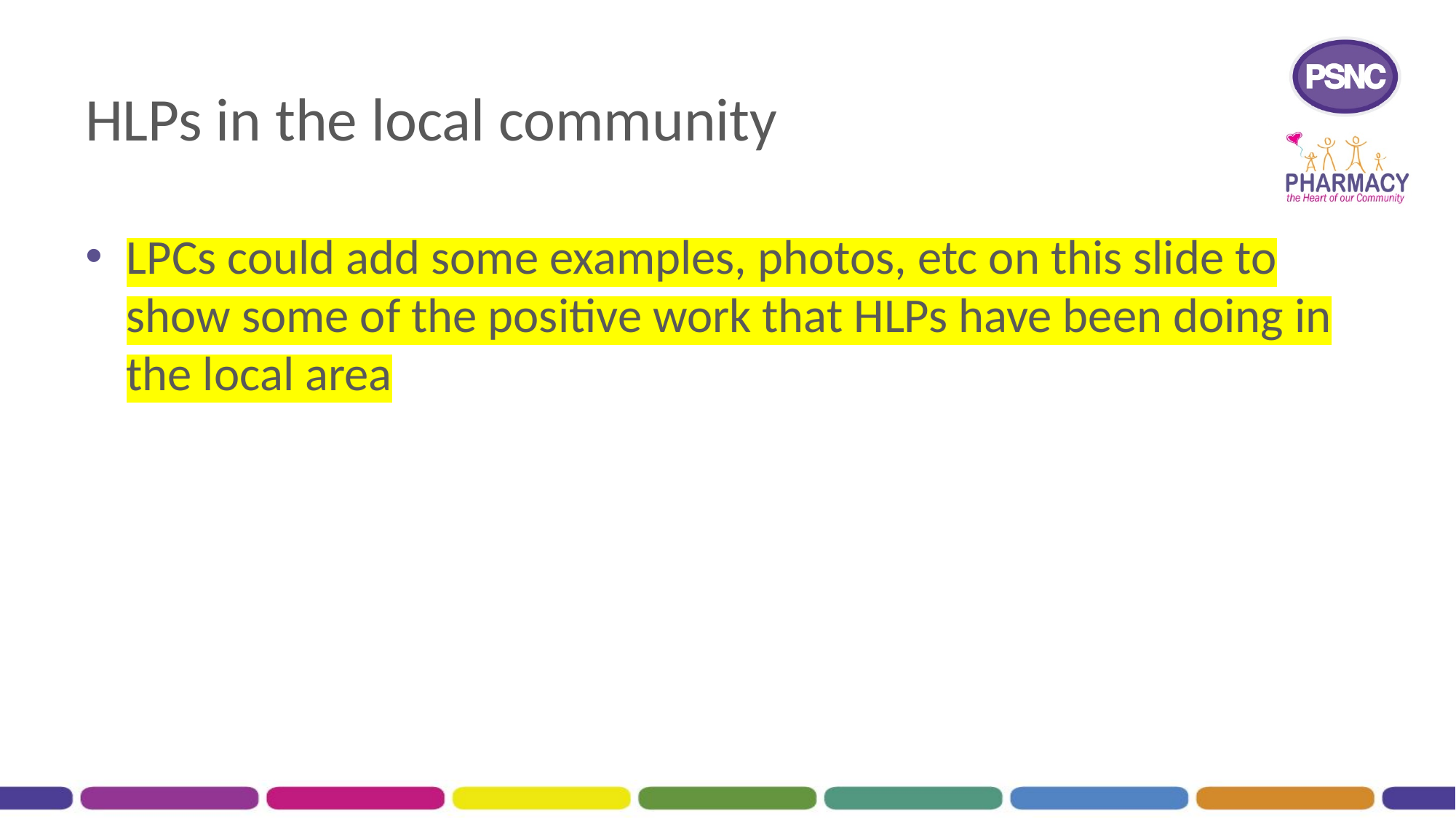

# HLPs in the local community
LPCs could add some examples, photos, etc on this slide to show some of the positive work that HLPs have been doing in the local area